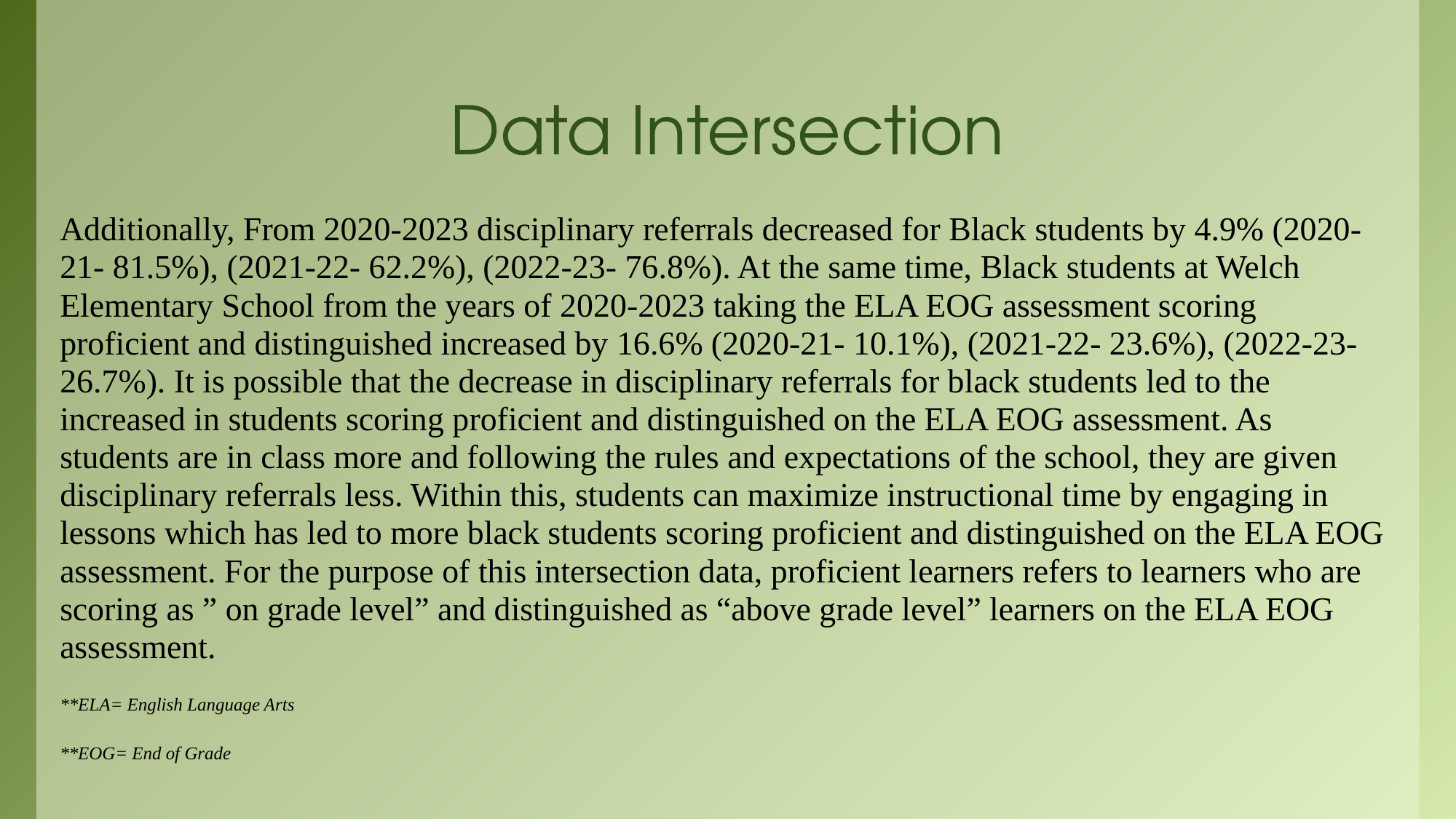

# Data Intersection
Additionally, From 2020-2023 disciplinary referrals decreased for Black students by 4.9% (2020-21- 81.5%), (2021-22- 62.2%), (2022-23- 76.8%). At the same time, Black students at Welch Elementary School from the years of 2020-2023 taking the ELA EOG assessment scoring proficient and distinguished increased by 16.6% (2020-21- 10.1%), (2021-22- 23.6%), (2022-23- 26.7%). It is possible that the decrease in disciplinary referrals for black students led to the increased in students scoring proficient and distinguished on the ELA EOG assessment. As students are in class more and following the rules and expectations of the school, they are given disciplinary referrals less. Within this, students can maximize instructional time by engaging in lessons which has led to more black students scoring proficient and distinguished on the ELA EOG assessment. For the purpose of this intersection data, proficient learners refers to learners who are scoring as ” on grade level” and distinguished as “above grade level” learners on the ELA EOG assessment.
**ELA= English Language Arts
**EOG= End of Grade